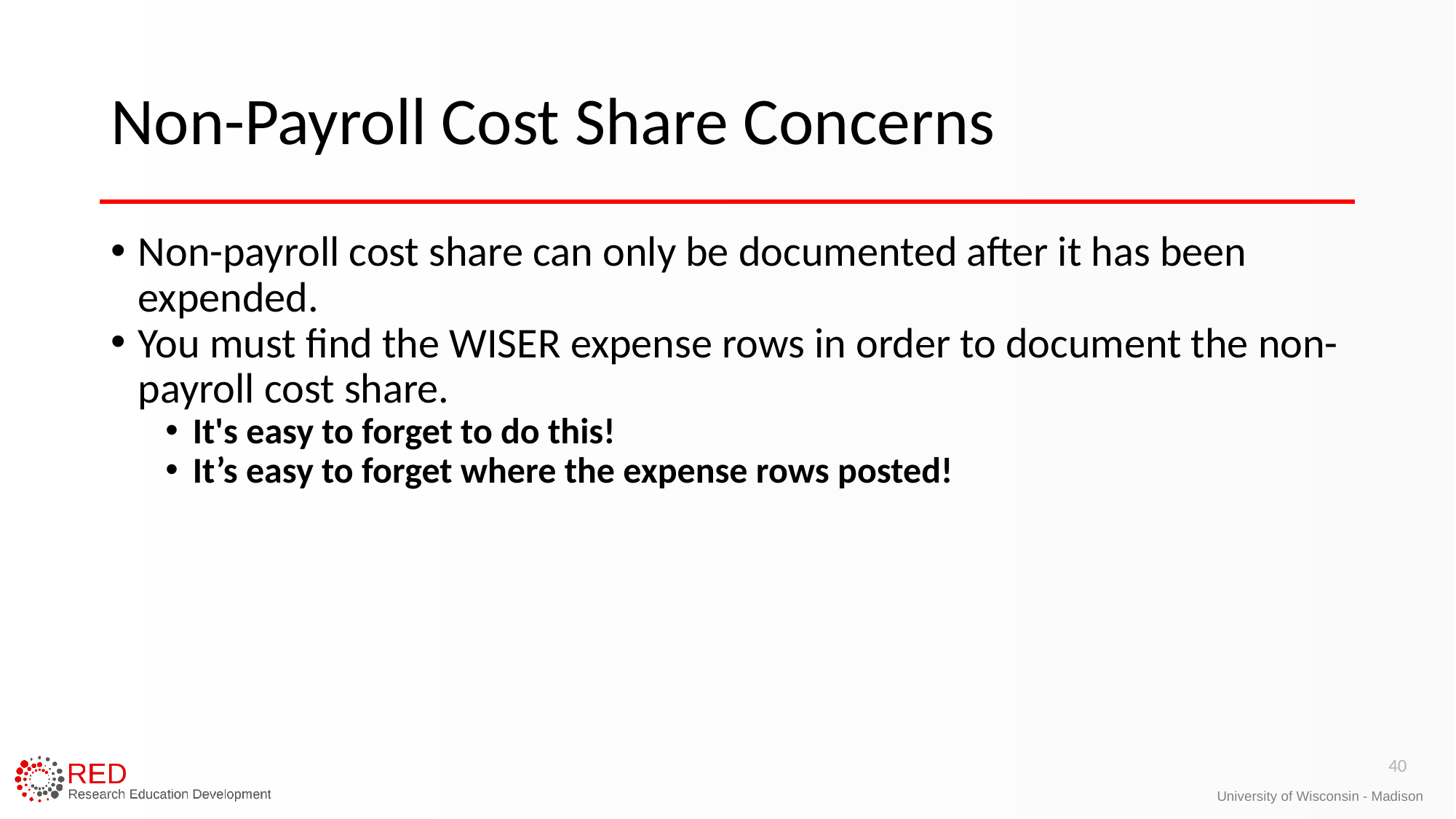

# Non-Payroll Cost Share Concerns
Non-payroll cost share can only be documented after it has been expended.
You must find the WISER expense rows in order to document the non-payroll cost share.
It's easy to forget to do this!
It’s easy to forget where the expense rows posted!

40